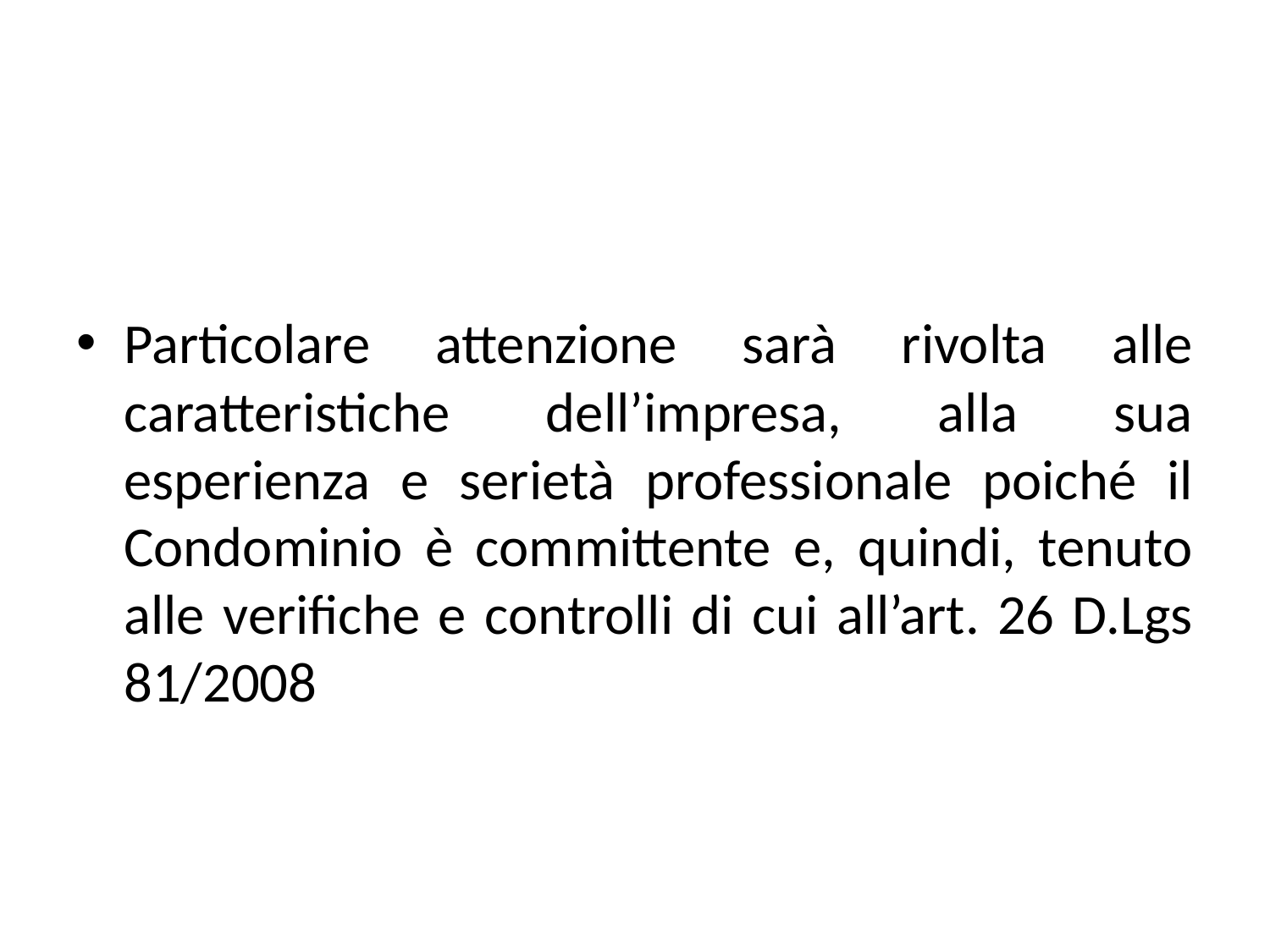

#

Particolare attenzione sarà rivolta alle caratteristiche dell’impresa, alla sua esperienza e serietà professionale poiché il Condominio è committente e, quindi, tenuto alle verifiche e controlli di cui all’art. 26 D.Lgs 81/2008